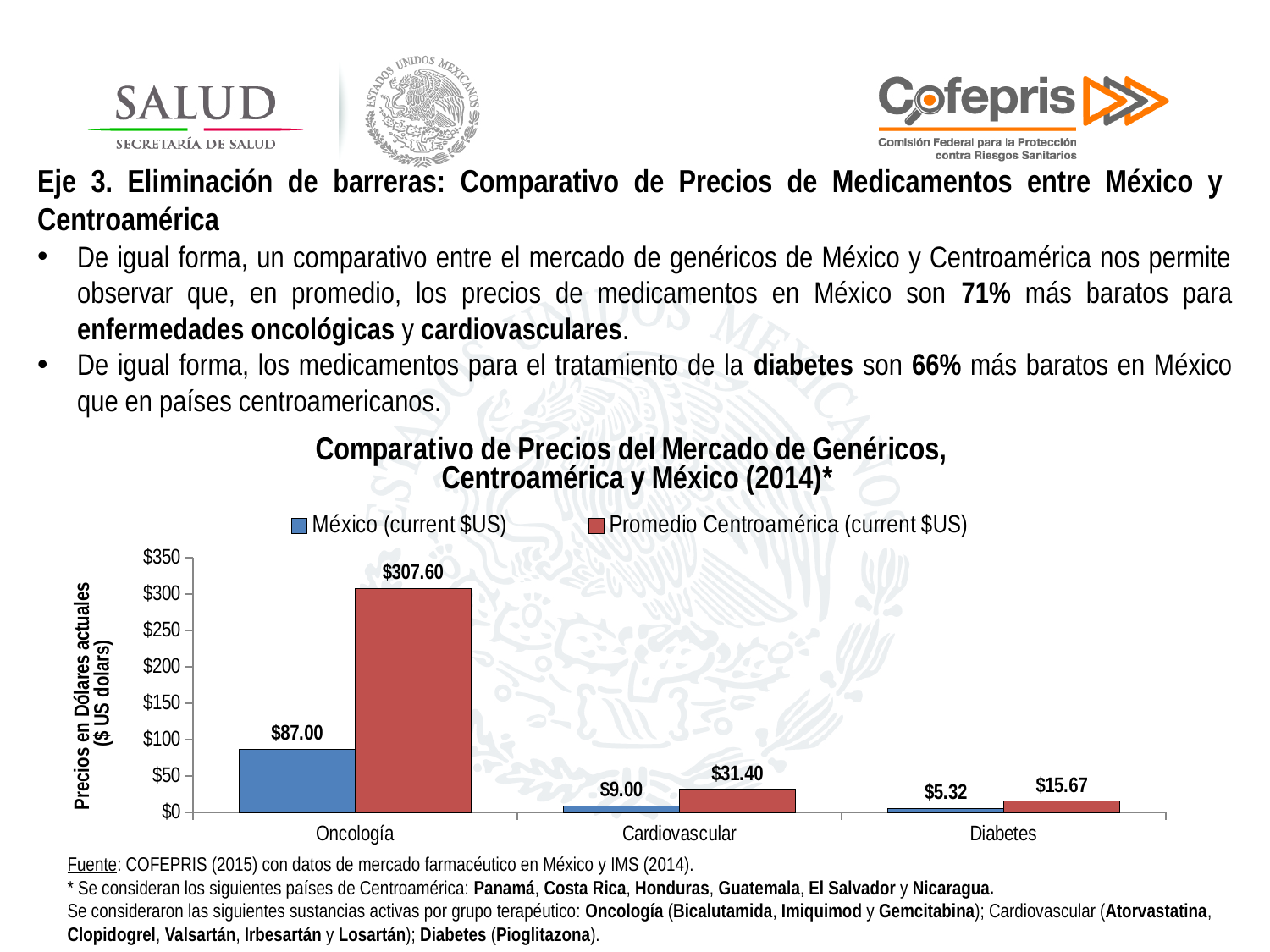

Eje 3. Eliminación de barreras: Comparativo de Precios de Medicamentos entre México y Centroamérica
De igual forma, un comparativo entre el mercado de genéricos de México y Centroamérica nos permite observar que, en promedio, los precios de medicamentos en México son 71% más baratos para enfermedades oncológicas y cardiovasculares.
De igual forma, los medicamentos para el tratamiento de la diabetes son 66% más baratos en México que en países centroamericanos.

### Chart: Comparativo de Precios del Mercado de Genéricos,
Centroamérica y México (2014)*

| Category | México (current $US)  | Promedio Centroamérica (current $US)  |
|---|---|---|
| Oncología | 87.0 | 307.6 |
| Cardiovascular | 9.0 | 31.4 |
| Diabetes | 5.320174254982844 | 15.67 |
Fuente: COFEPRIS (2015) con datos de mercado farmacéutico en México y IMS (2014).
* Se consideran los siguientes países de Centroamérica: Panamá, Costa Rica, Honduras, Guatemala, El Salvador y Nicaragua.
Se consideraron las siguientes sustancias activas por grupo terapéutico: Oncología (Bicalutamida, Imiquimod y Gemcitabina); Cardiovascular (Atorvastatina, Clopidogrel, Valsartán, Irbesartán y Losartán); Diabetes (Pioglitazona).